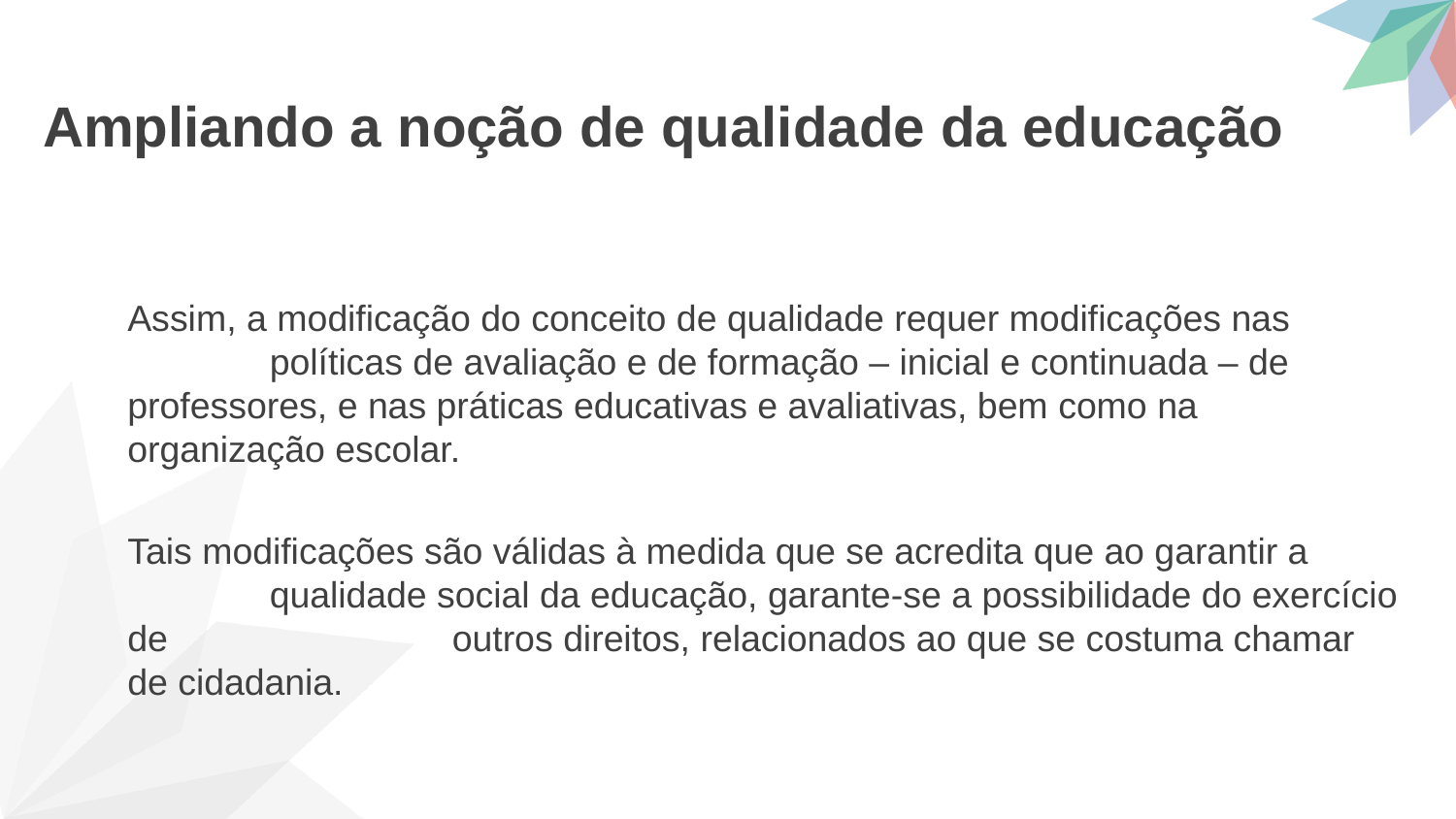

# Ampliando a noção de qualidade da educação
Assim, a modificação do conceito de qualidade requer modificações nas                          políticas de avaliação e de formação – inicial e continuada – de professores, e nas práticas educativas e avaliativas, bem como na organização escolar.

Tais modificações são válidas à medida que se acredita que ao garantir a                        qualidade social da educação, garante-se a possibilidade do exercício de                            outros direitos, relacionados ao que se costuma chamar de cidadania.